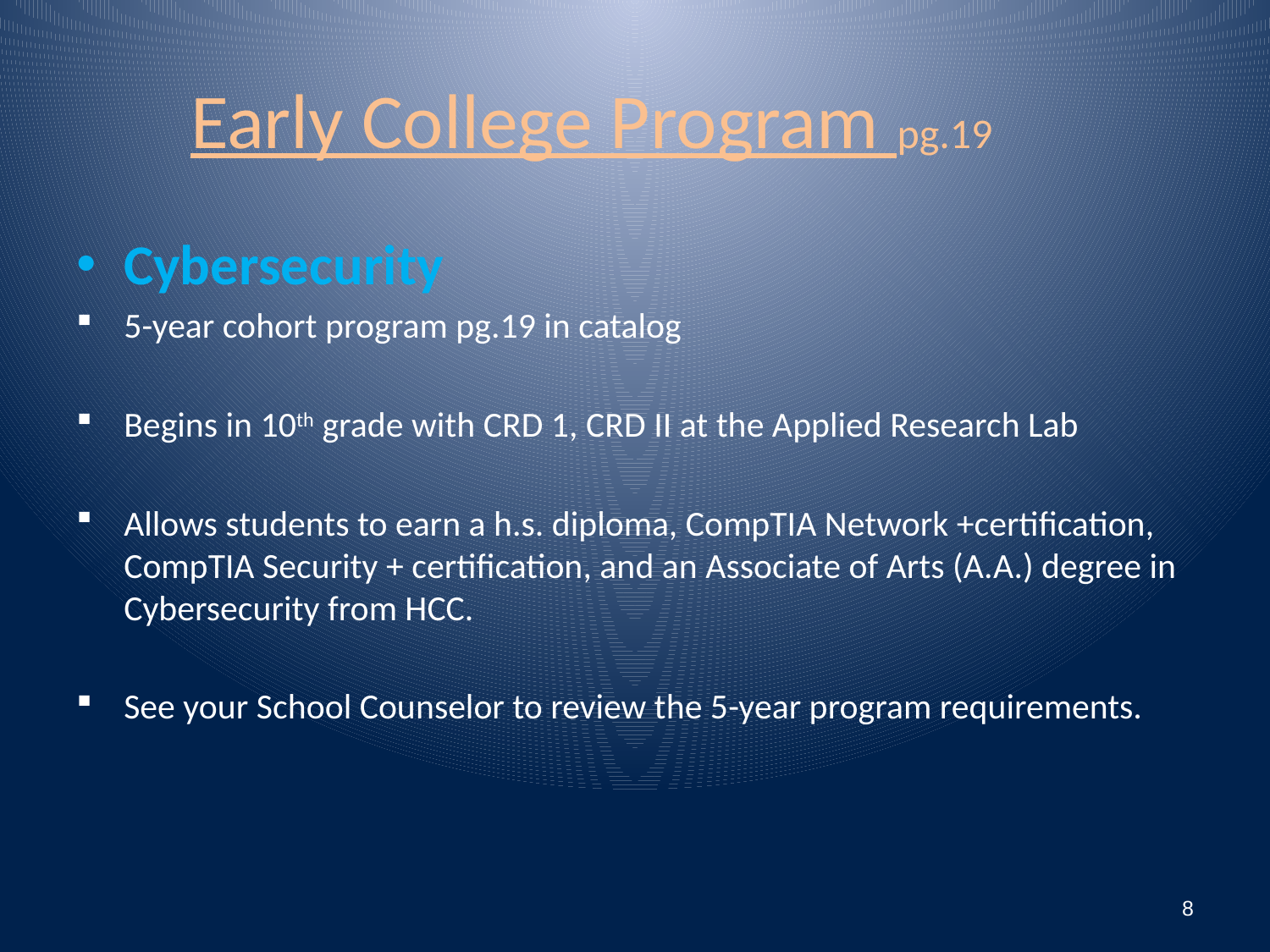

# Early College Program pg.19
Cybersecurity
5-year cohort program pg.19 in catalog

Begins in 10th grade with CRD 1, CRD II at the Applied Research Lab

Allows students to earn a h.s. diploma, CompTIA Network +certification, CompTIA Security + certification, and an Associate of Arts (A.A.) degree in Cybersecurity from HCC.

See your School Counselor to review the 5-year program requirements.
8